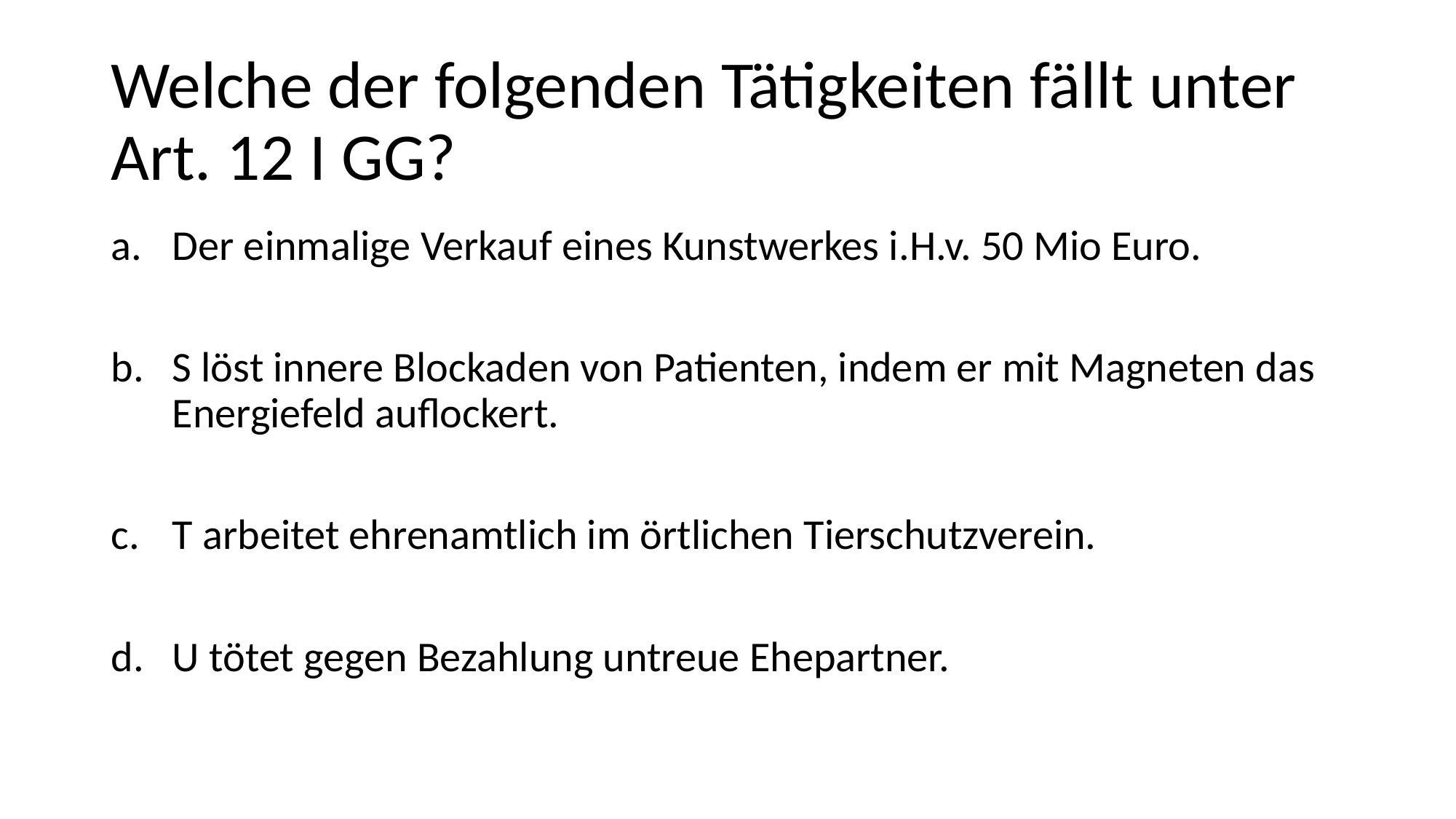

# Welche der folgenden Tätigkeiten fällt unter Art. 12 I GG?
Der einmalige Verkauf eines Kunstwerkes i.H.v. 50 Mio Euro.

S löst innere Blockaden von Patienten, indem er mit Magneten das Energiefeld auflockert.

T arbeitet ehrenamtlich im örtlichen Tierschutzverein.

U tötet gegen Bezahlung untreue Ehepartner.